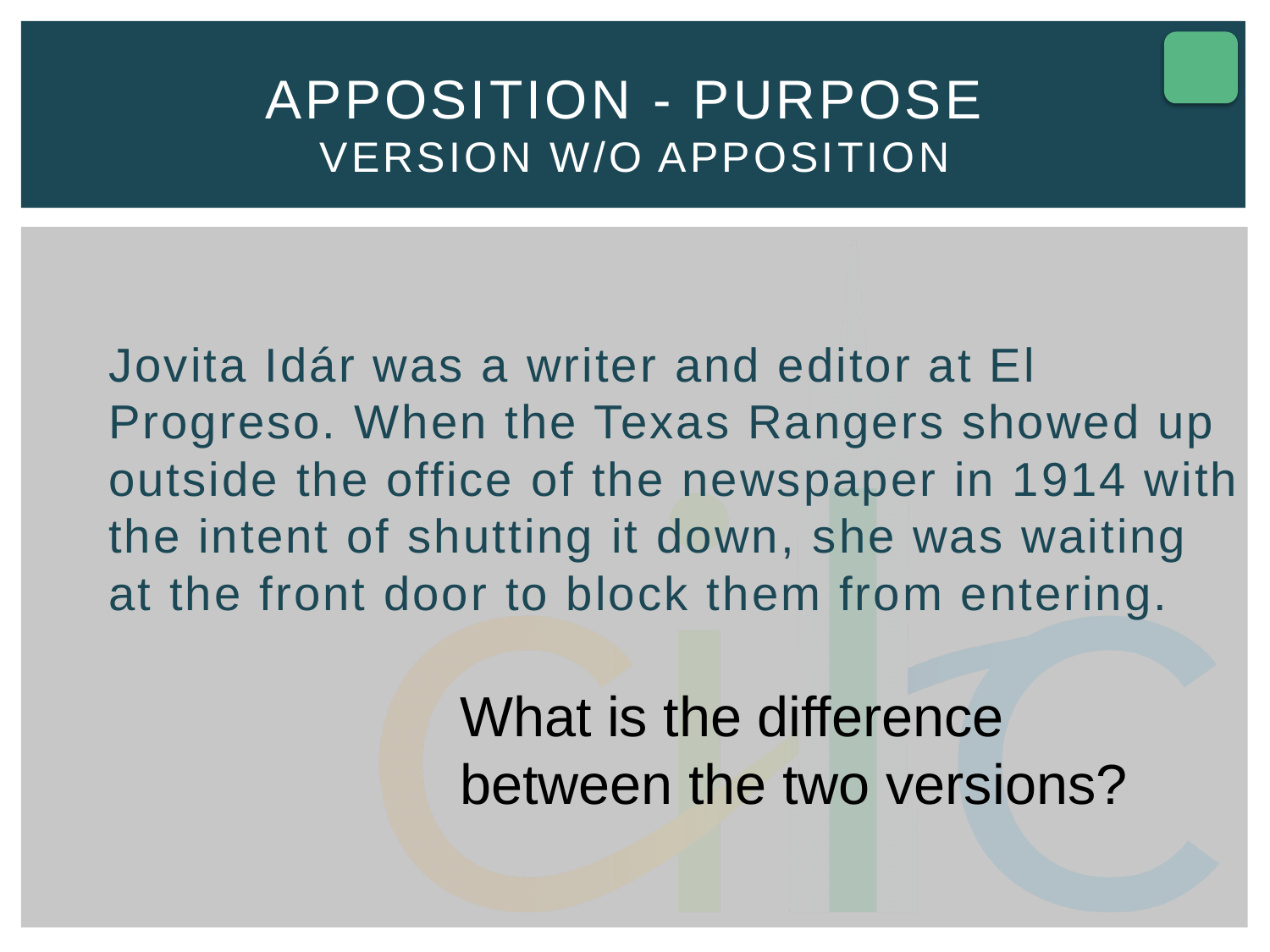

# APPOSITION - PURPOSE Version W/O Apposition
Jovita Idár was a writer and editor at El Progreso. When the Texas Rangers showed up outside the office of the newspaper in 1914 with the intent of shutting it down, she was waiting at the front door to block them from entering.

What is the difference between the two versions?